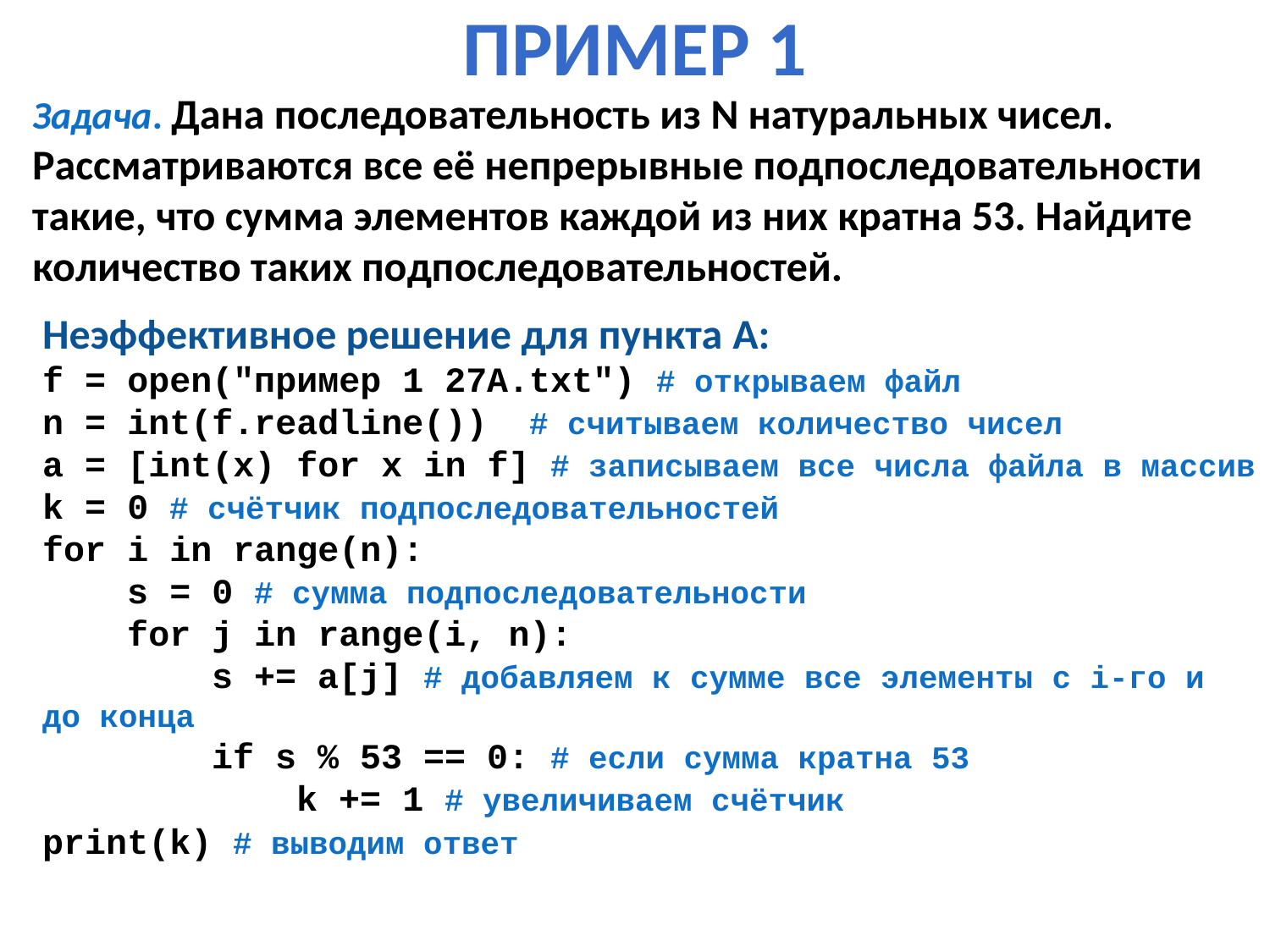

Пример 1
Задача. Дана последовательность из N натуральных чисел. Рассматриваются все её непрерывные подпоследовательности такие, что сумма элементов каждой из них кратна 53. Найдите количество таких подпоследовательностей.
Неэффективное решение для пункта A:
f = open("пример 1 27A.txt") # открываем файл
n = int(f.readline())  # считываем количество чисел
a = [int(x) for x in f] # записываем все числа файла в массив
k = 0 # счётчик подпоследовательностей
for i in range(n):
    s = 0 # сумма подпоследовательности
    for j in range(i, n):
        s += a[j] # добавляем к сумме все элементы с i-го и до конца
        if s % 53 == 0: # если сумма кратна 53
            k += 1 # увеличиваем счётчик
print(k) # выводим ответ